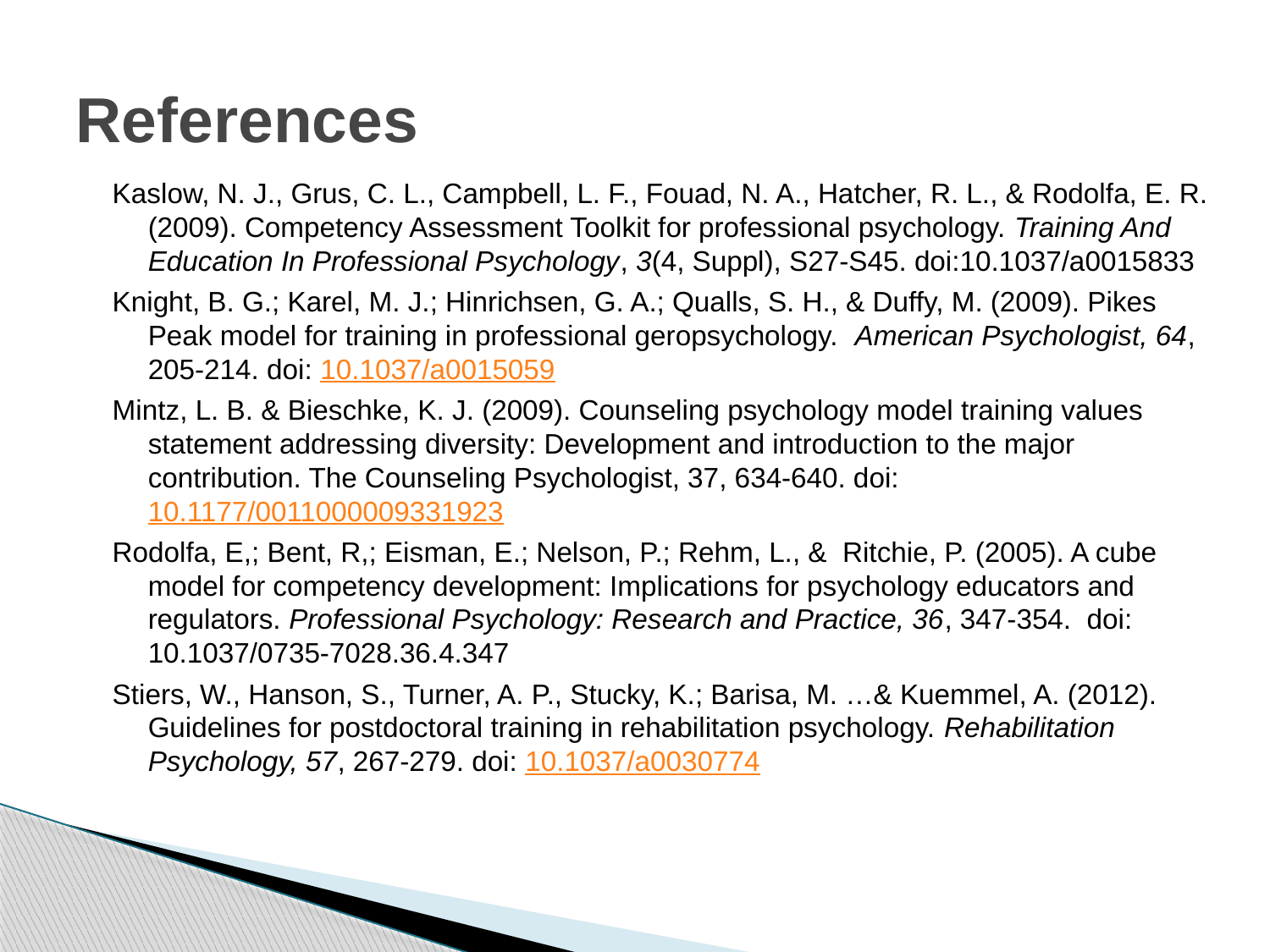

# References
Kaslow, N. J., Grus, C. L., Campbell, L. F., Fouad, N. A., Hatcher, R. L., & Rodolfa, E. R. (2009). Competency Assessment Toolkit for professional psychology. Training And Education In Professional Psychology, 3(4, Suppl), S27-S45. doi:10.1037/a0015833
Knight, B. G.; Karel, M. J.; Hinrichsen, G. A.; Qualls, S. H., & Duffy, M. (2009). Pikes Peak model for training in professional geropsychology.  American Psychologist, 64, 205-214. doi: 10.1037/a0015059
Mintz, L. B. & Bieschke, K. J. (2009). Counseling psychology model training values statement addressing diversity: Development and introduction to the major contribution. The Counseling Psychologist, 37, 634-640. doi: 10.1177/0011000009331923
Rodolfa, E,; Bent, R,; Eisman, E.; Nelson, P.; Rehm, L., &  Ritchie, P. (2005). A cube model for competency development: Implications for psychology educators and regulators. Professional Psychology: Research and Practice, 36, 347-354.  doi: 10.1037/0735-7028.36.4.347
Stiers, W., Hanson, S., Turner, A. P., Stucky, K.; Barisa, M. …& Kuemmel, A. (2012). Guidelines for postdoctoral training in rehabilitation psychology. Rehabilitation Psychology, 57, 267-279. doi: 10.1037/a0030774